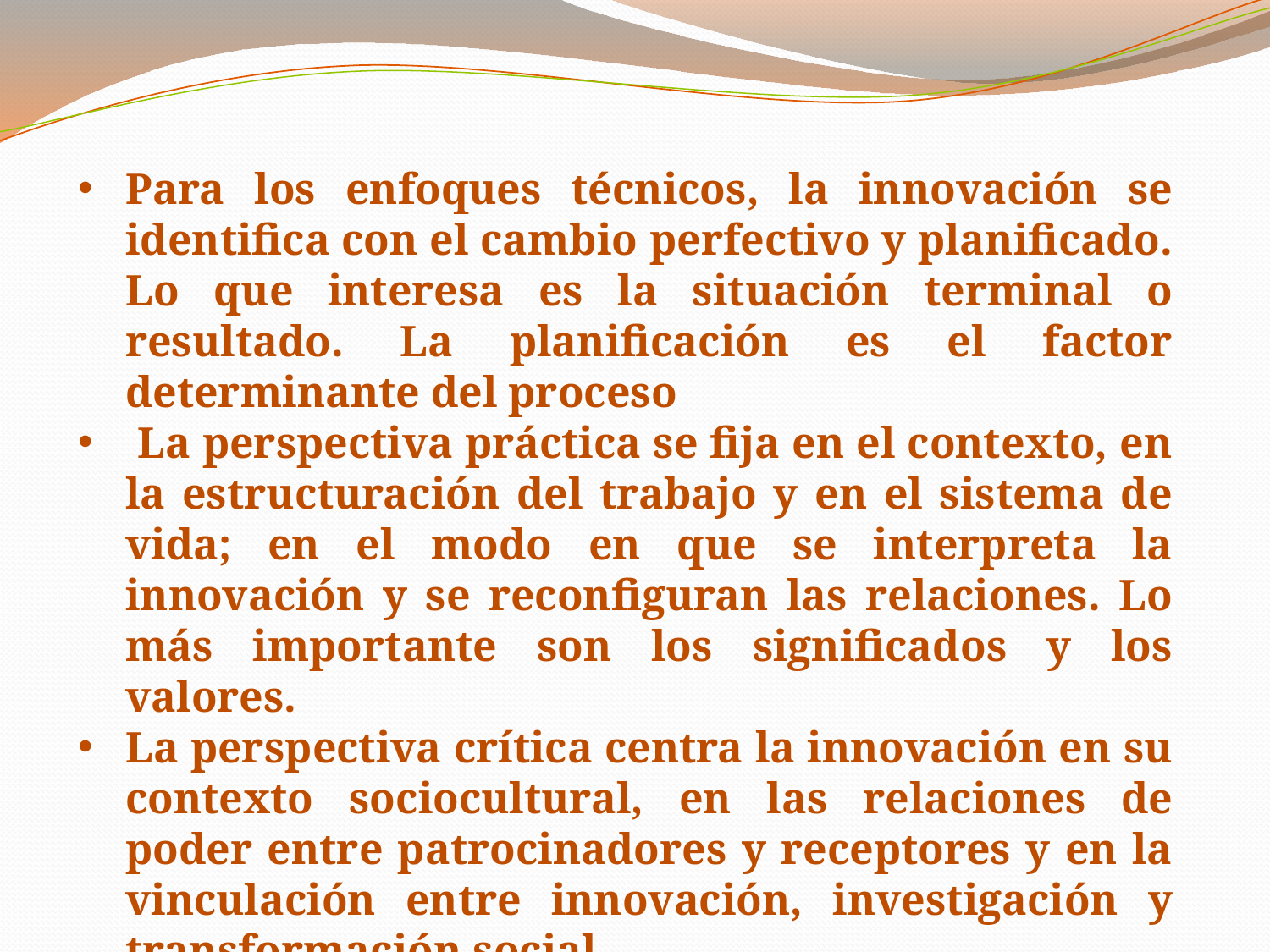

Para los enfoques técnicos, la innovación se identifica con el cambio perfectivo y planificado. Lo que interesa es la situación terminal o resultado. La planificación es el factor determinante del proceso
 La perspectiva práctica se fija en el contexto, en la estructuración del trabajo y en el sistema de vida; en el modo en que se interpreta la innovación y se reconfiguran las relaciones. Lo más importante son los significados y los valores.
La perspectiva crítica centra la innovación en su contexto sociocultural, en las relaciones de poder entre patrocinadores y receptores y en la vinculación entre innovación, investigación y transformación social